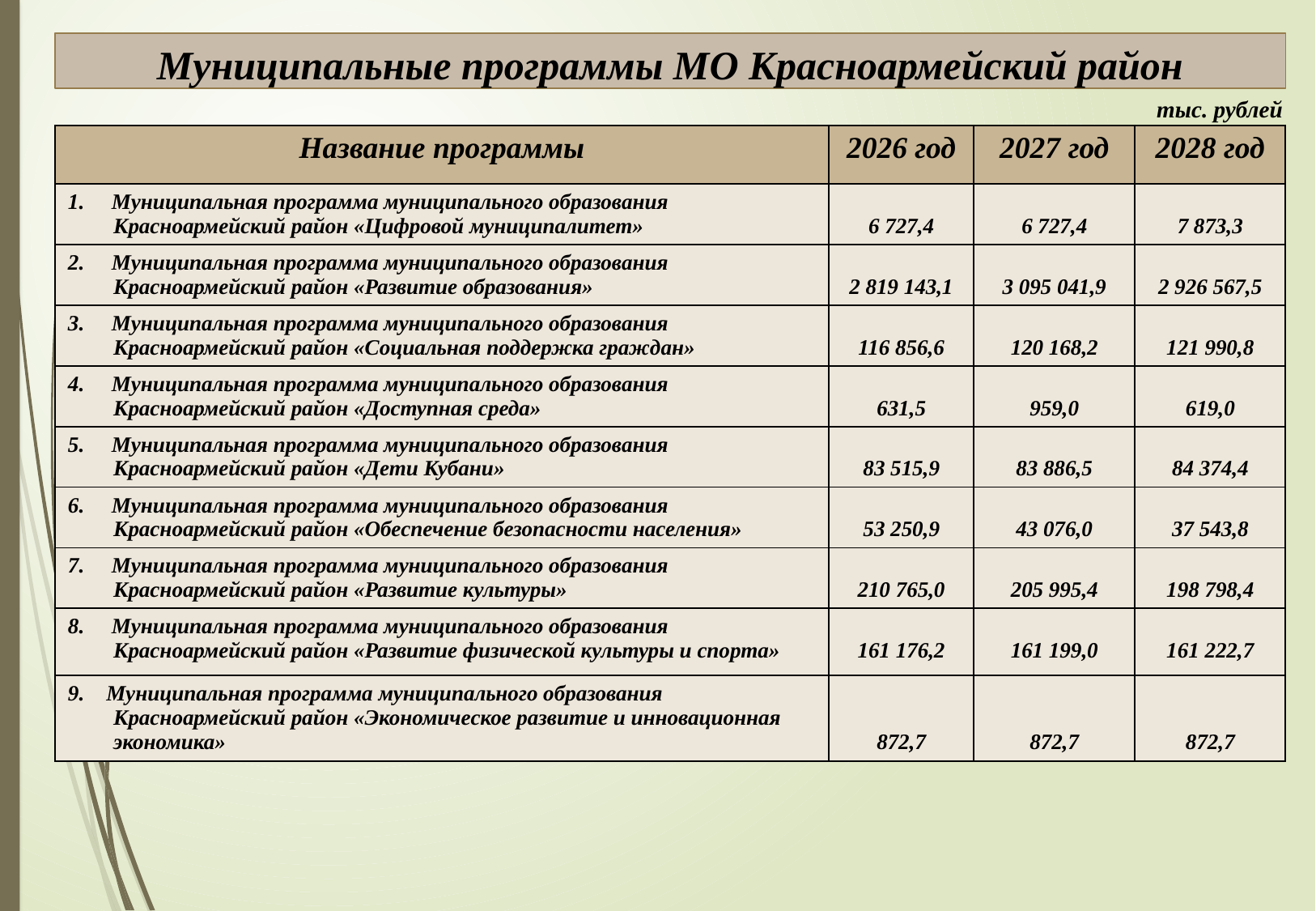

# Муниципальные программы МО Красноармейский район
тыс. рублей
| Название программы | 2026 год | 2027 год | 2028 год |
| --- | --- | --- | --- |
| 1. Муниципальная программа муниципального образования Красноармейский район «Цифровой муниципалитет» | 6 727,4 | 6 727,4 | 7 873,3 |
| 2. Муниципальная программа муниципального образования Красноармейский район «Развитие образования» | 2 819 143,1 | 3 095 041,9 | 2 926 567,5 |
| 3. Муниципальная программа муниципального образования Красноармейский район «Социальная поддержка граждан» | 116 856,6 | 120 168,2 | 121 990,8 |
| 4. Муниципальная программа муниципального образования Красноармейский район «Доступная среда» | 631,5 | 959,0 | 619,0 |
| 5. Муниципальная программа муниципального образования Красноармейский район «Дети Кубани» | 83 515,9 | 83 886,5 | 84 374,4 |
| 6. Муниципальная программа муниципального образования Красноармейский район «Обеспечение безопасности населения» | 53 250,9 | 43 076,0 | 37 543,8 |
| 7. Муниципальная программа муниципального образования Красноармейский район «Развитие культуры» | 210 765,0 | 205 995,4 | 198 798,4 |
| 8. Муниципальная программа муниципального образования Красноармейский район «Развитие физической культуры и спорта» | 161 176,2 | 161 199,0 | 161 222,7 |
| 9. Муниципальная программа муниципального образования Красноармейский район «Экономическое развитие и инновационная экономика» | 872,7 | 872,7 | 872,7 |